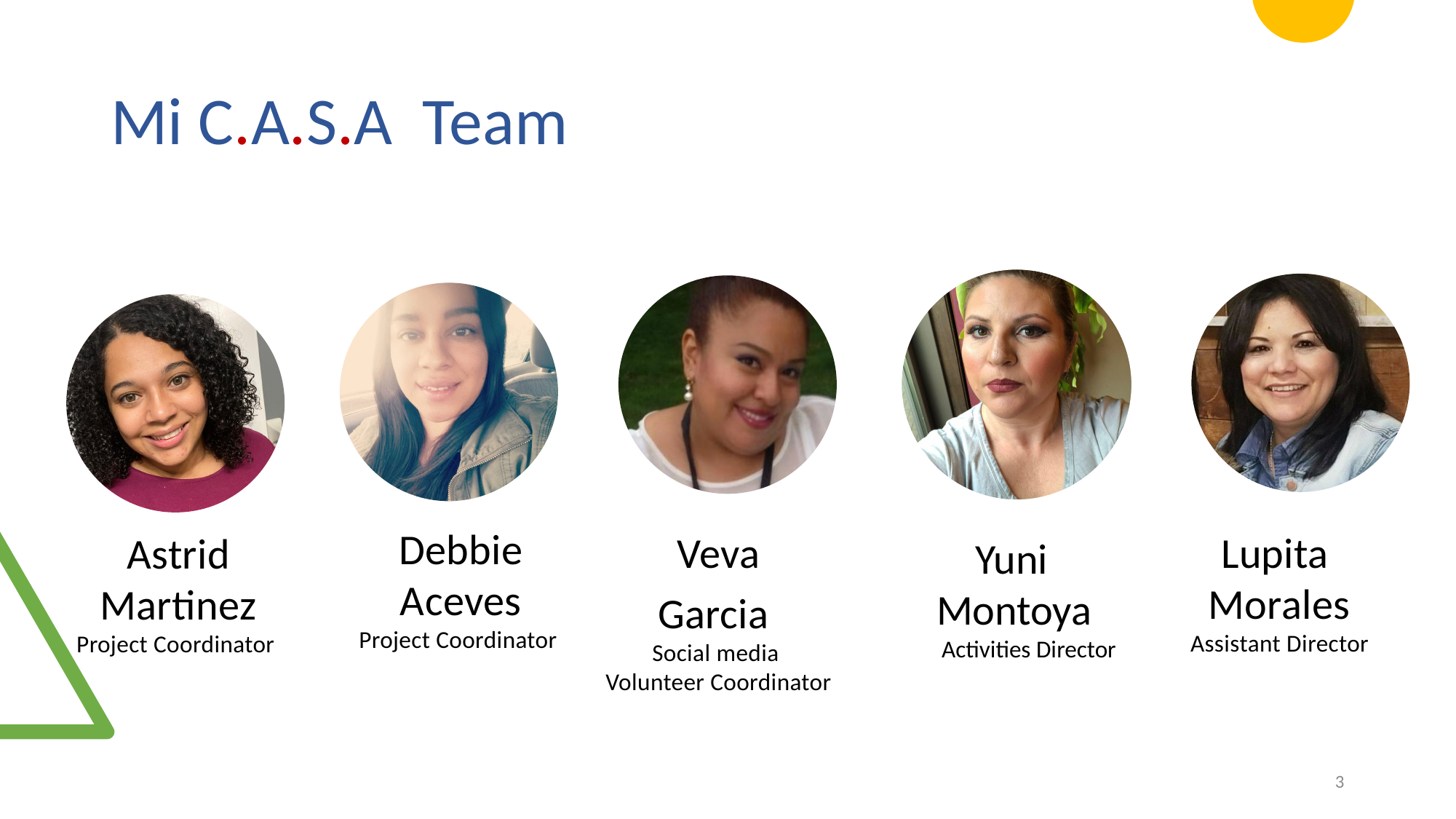

# Mi C.A.S.A  Team

Debbie Aceves
Project Coordinator
Lupita
Morales
Assistant Director
Veva
Garcia
Social media
 Volunteer Coordinator

Astrid Martinez
Project Coordinator
    Yuni Montoya
Activities Director
3